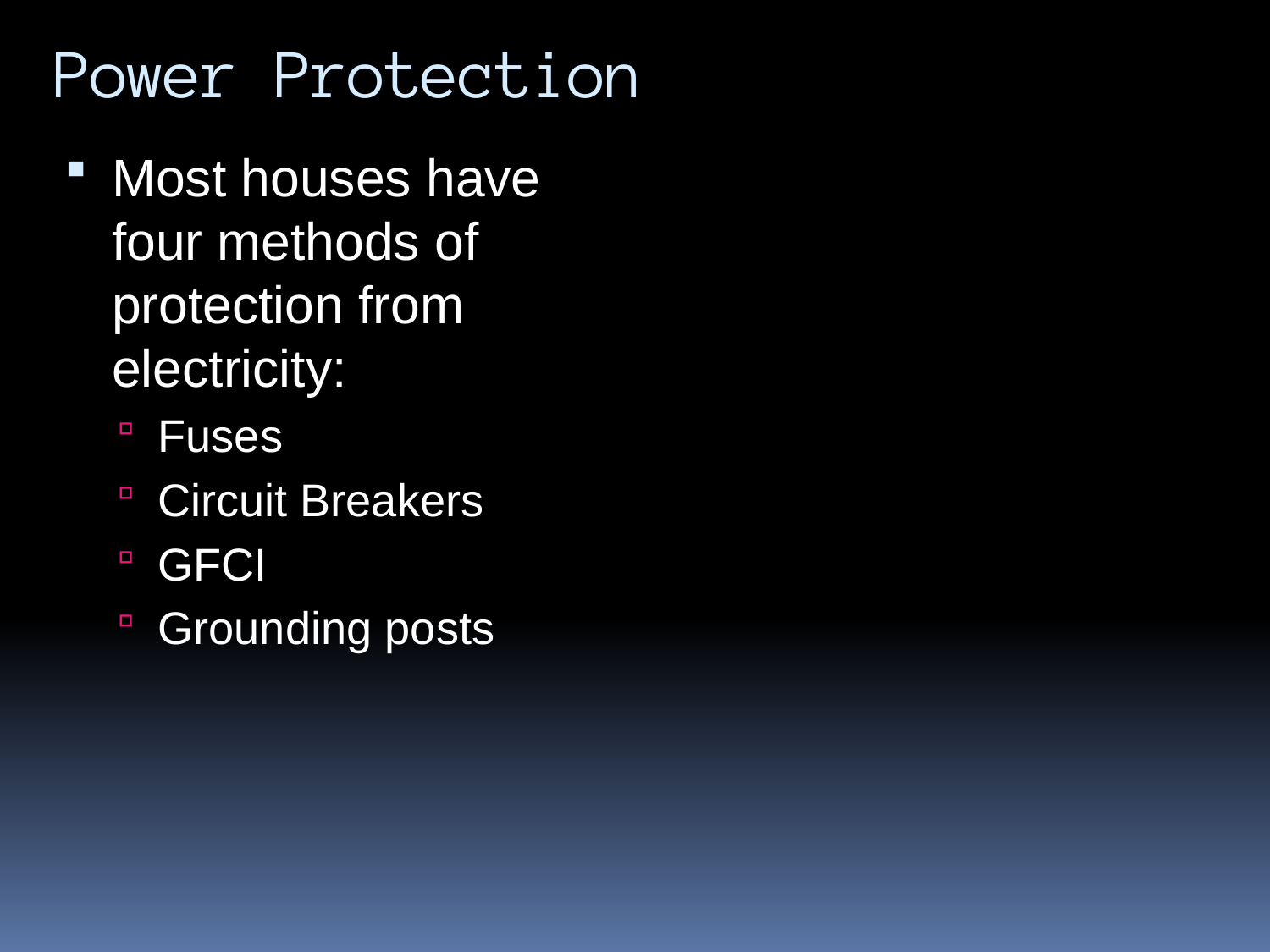

# Power Protection
Most houses have four methods of protection from electricity:
Fuses
Circuit Breakers
GFCI
Grounding posts